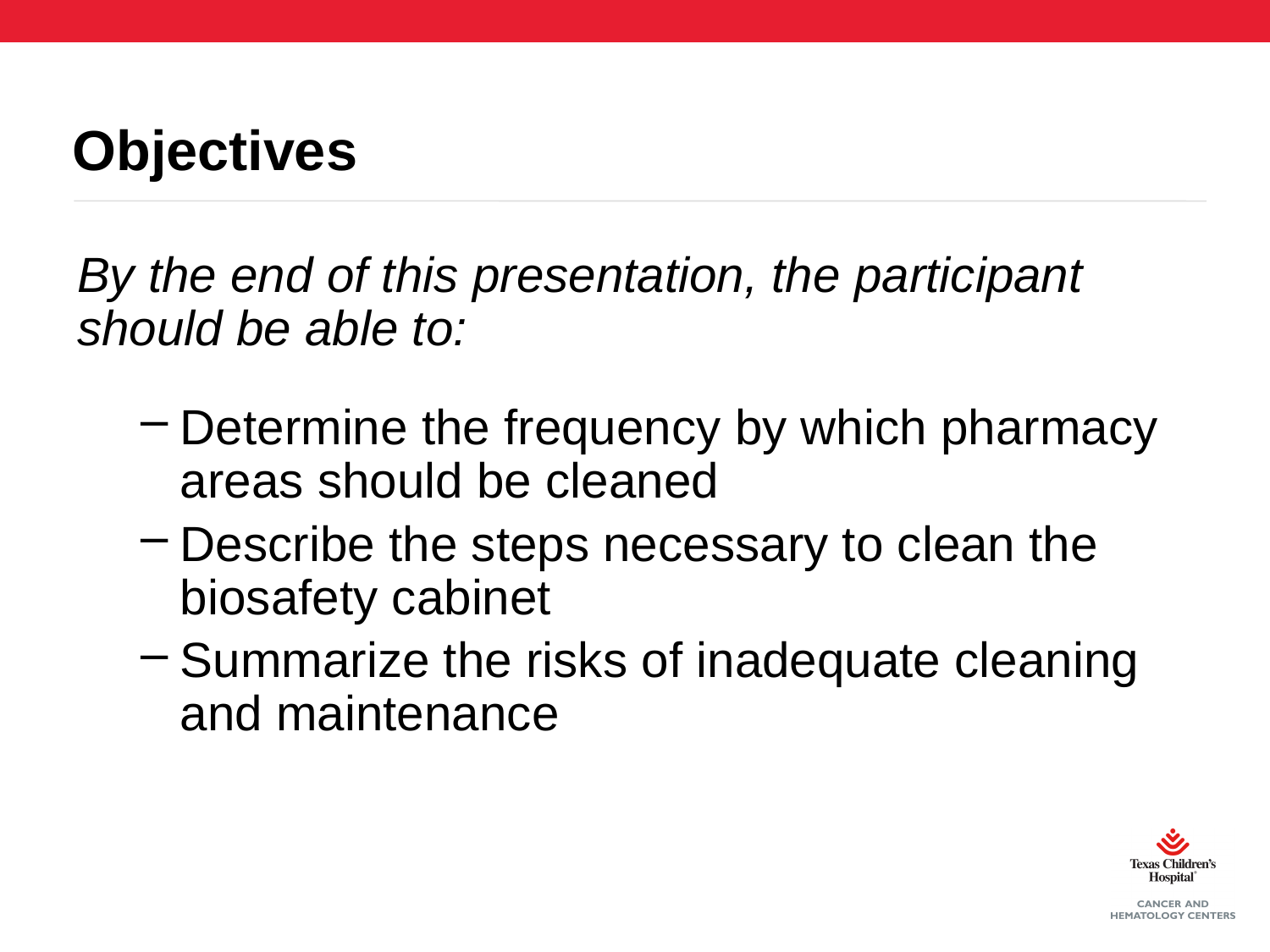

# Objectives
By the end of this presentation, the participant should be able to:

Determine the frequency by which pharmacy areas should be cleaned
Describe the steps necessary to clean the biosafety cabinet
Summarize the risks of inadequate cleaning and maintenance